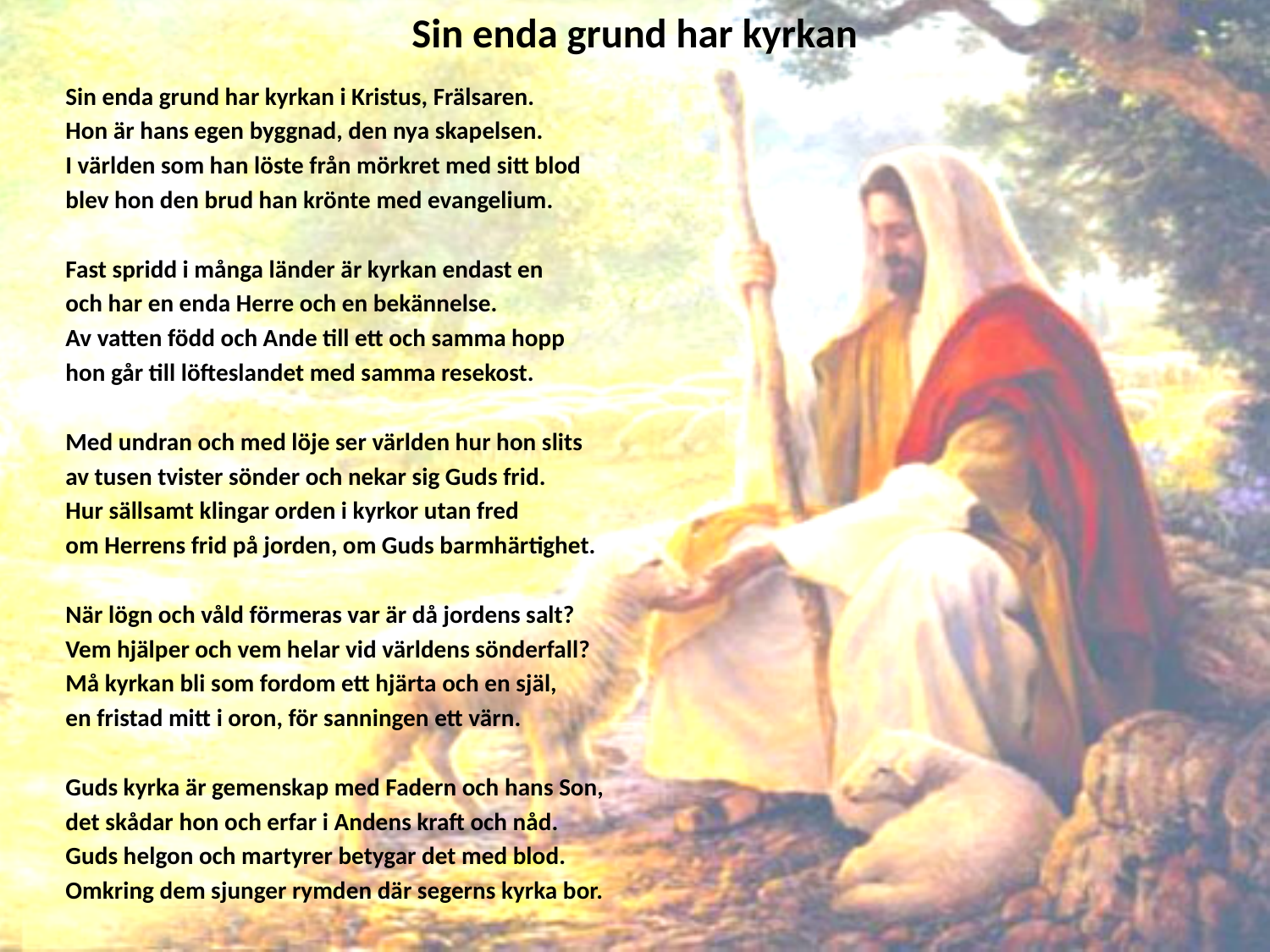

# Sin enda grund har kyrkan
Sin enda grund har kyrkan i Kristus, Frälsaren.
Hon är hans egen byggnad, den nya skapelsen.
I världen som han löste från mörkret med sitt blod
blev hon den brud han krönte med evangelium.

Fast spridd i många länder är kyrkan endast en
och har en enda Herre och en bekännelse.
Av vatten född och Ande till ett och samma hopp
hon går till löfteslandet med samma resekost.

Med undran och med löje ser världen hur hon slits
av tusen tvister sönder och nekar sig Guds frid.
Hur sällsamt klingar orden i kyrkor utan fred
om Herrens frid på jorden, om Guds barmhärtighet.

När lögn och våld förmeras var är då jordens salt?
Vem hjälper och vem helar vid världens sönderfall?
Må kyrkan bli som fordom ett hjärta och en själ,
en fristad mitt i oron, för sanningen ett värn.

Guds kyrka är gemenskap med Fadern och hans Son,
det skådar hon och erfar i Andens kraft och nåd.
Guds helgon och martyrer betygar det med blod.
Omkring dem sjunger rymden där segerns kyrka bor.